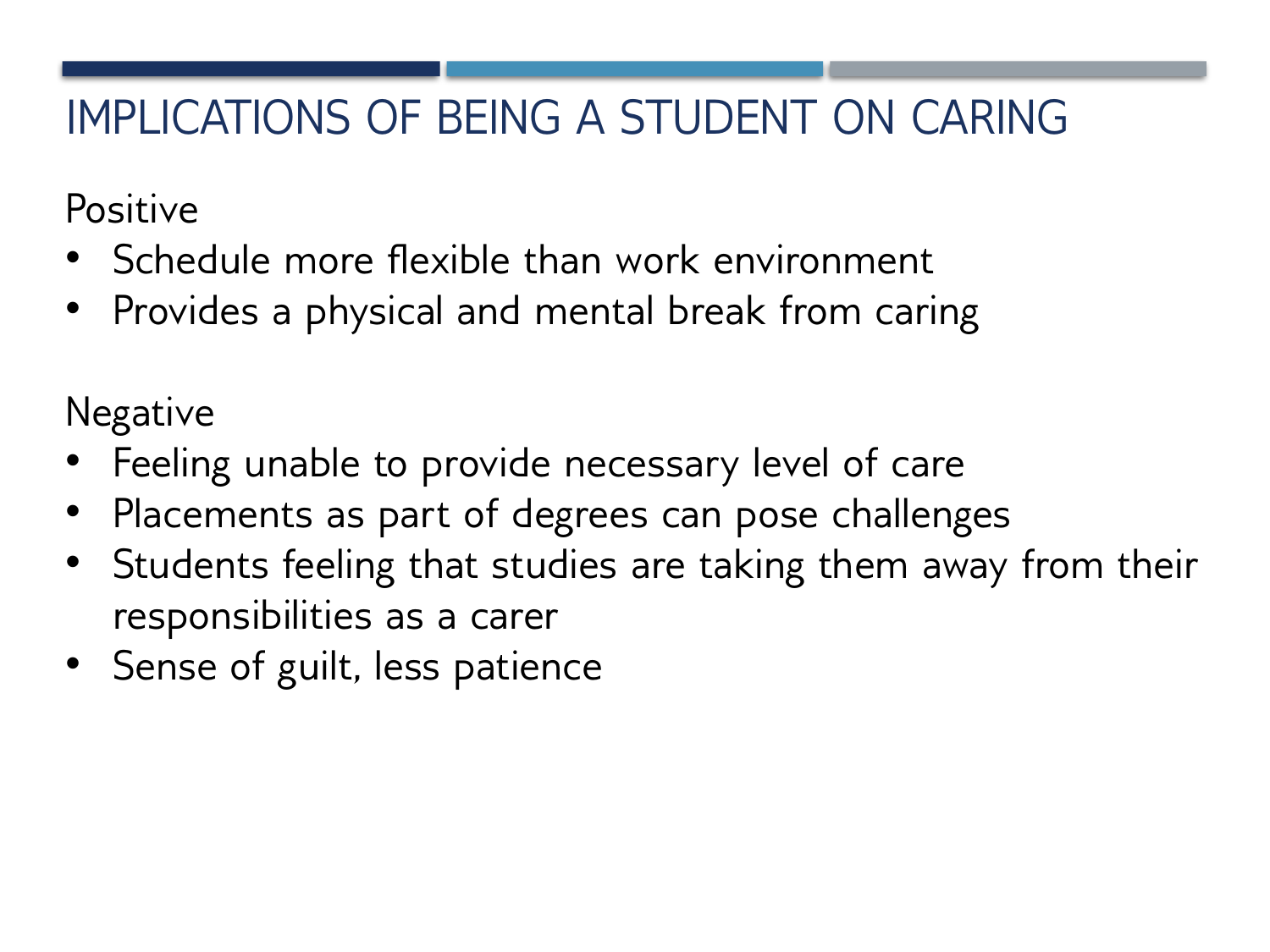

Implications of being a student on caring
Positive
Schedule more flexible than work environment
Provides a physical and mental break from caring

Negative
Feeling unable to provide necessary level of care
Placements as part of degrees can pose challenges
Students feeling that studies are taking them away from their responsibilities as a carer
Sense of guilt, less patience